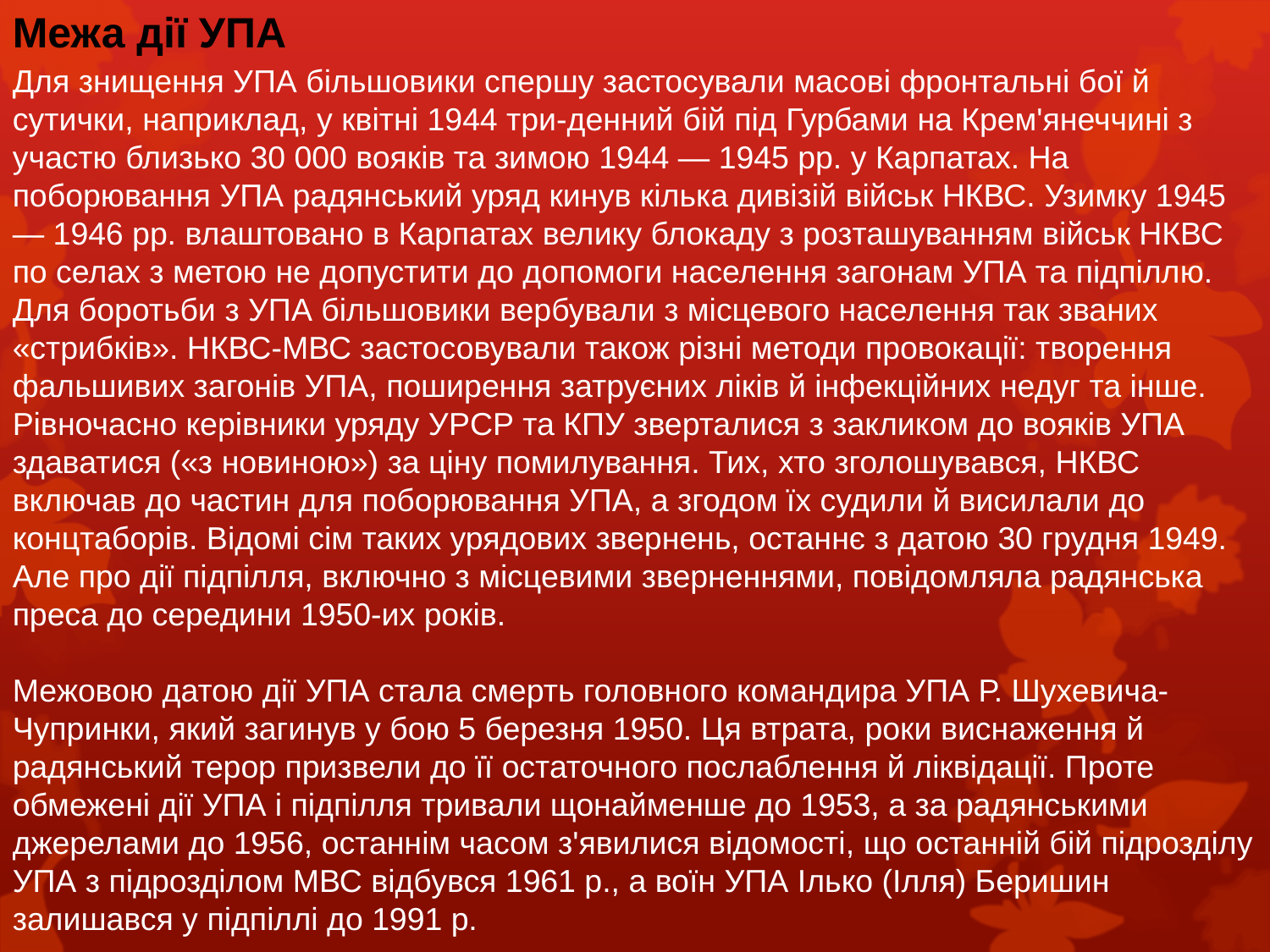

Межа дії УПА
Для знищення УПА більшовики спершу застосували масові фронтальні бої й сутички, наприклад, у квітні 1944 три-денний бій під Гурбами на Крем'янеччині з участю близько 30 000 вояків та зимою 1944 — 1945 рр. у Карпатах. На поборювання УПА радянський уряд кинув кілька дивізій військ НКВС. Узимку 1945 — 1946 рр. влаштовано в Карпатах велику блокаду з розташуванням військ НКВС по селах з метою не допустити до допомоги населення загонам УПА та підпіллю. Для боротьби з УПА більшовики вербували з місцевого населення так званих «стрибків». НКВС-МВС застосовували також різні методи провокації: творення фальшивих загонів УПА, поширення затруєних ліків й інфекційних недуг та інше. Рівночасно керівники уряду УPСР та КПУ зверталися з закликом до вояків УПА здаватися («з новиною») за ціну помилування. Тих, хто зголошувався, НКВС включав до частин для поборювання УПА, а згодом їх судили й висилали до концтаборів. Відомі сім таких урядових звернень, останнє з датою 30 грудня 1949. Але про дії підпілля, включно з місцевими зверненнями, повідомляла радянська преса до середини 1950-их років.

Межовою датою дії УПА стала смерть головного командира УПА Р. Шухевича-Чупринки, який загинув у бою 5 березня 1950. Ця втрата, роки виснаження й радянський терор призвели до її остаточного послаблення й ліквідації. Проте обмежені дії УПА і підпілля тривали щонайменше до 1953, а за радянськими джерелами до 1956, останнім часом з'явилися відомості, що останній бій підрозділу УПА з підрозділом МВС відбувся 1961 р., а воїн УПА Ілько (Ілля) Беришин залишався у підпіллі до 1991 р.